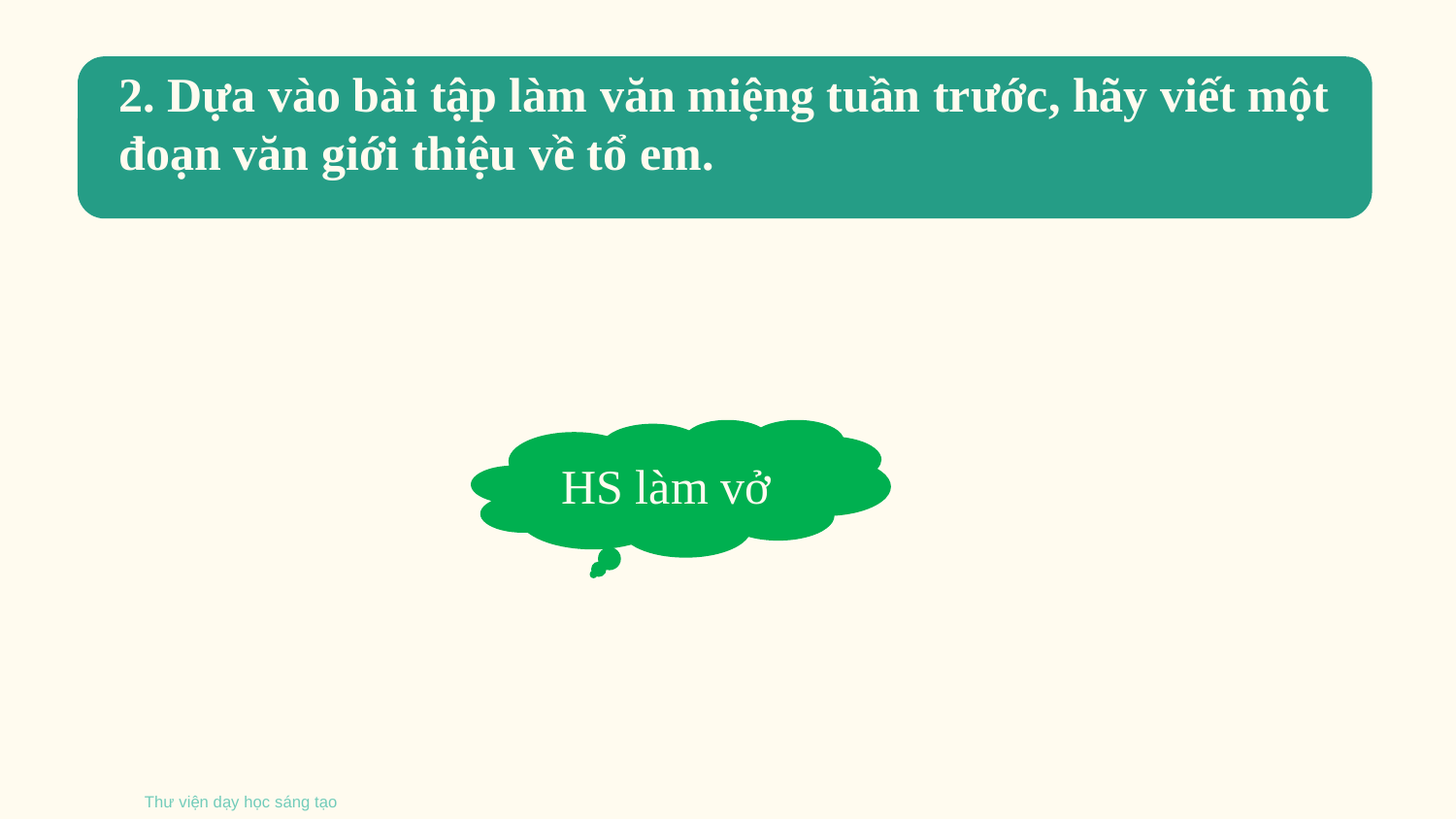

2. Dựa vào bài tập làm văn miệng tuần trước, hãy viết một đoạn văn giới thiệu về tổ em.
HS làm vở